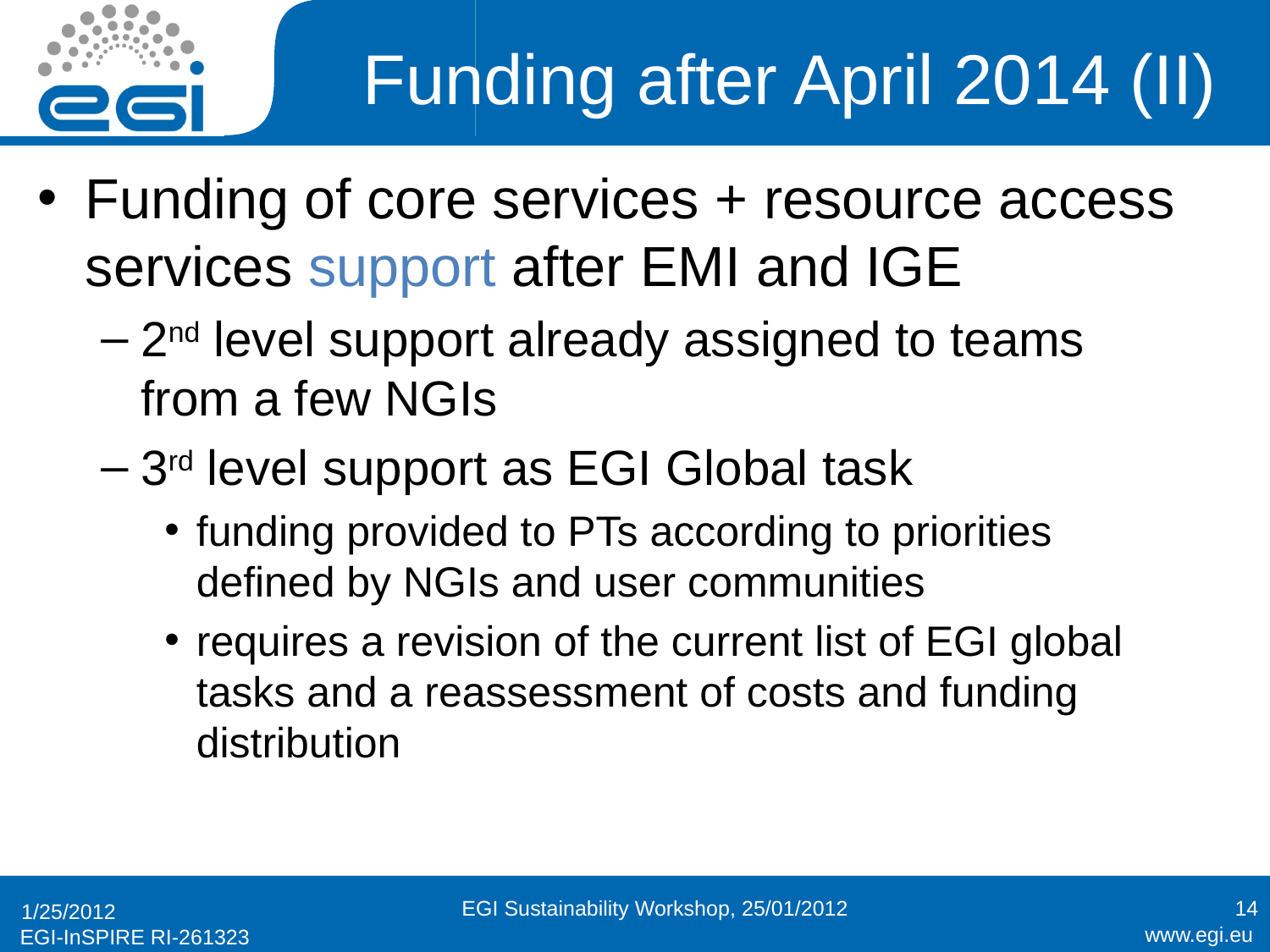

Funding after April 2014 (II)
Funding of core services + resource access services support after EMI and IGE
2nd level support already assigned to teams from a few NGIs
3rd level support as EGI Global task
funding provided to PTs according to priorities defined by NGIs and user communities
requires a revision of the current list of EGI global tasks and a reassessment of costs and funding distribution
EGI Sustainability Workshop, 25/01/2012
14
1/25/2012